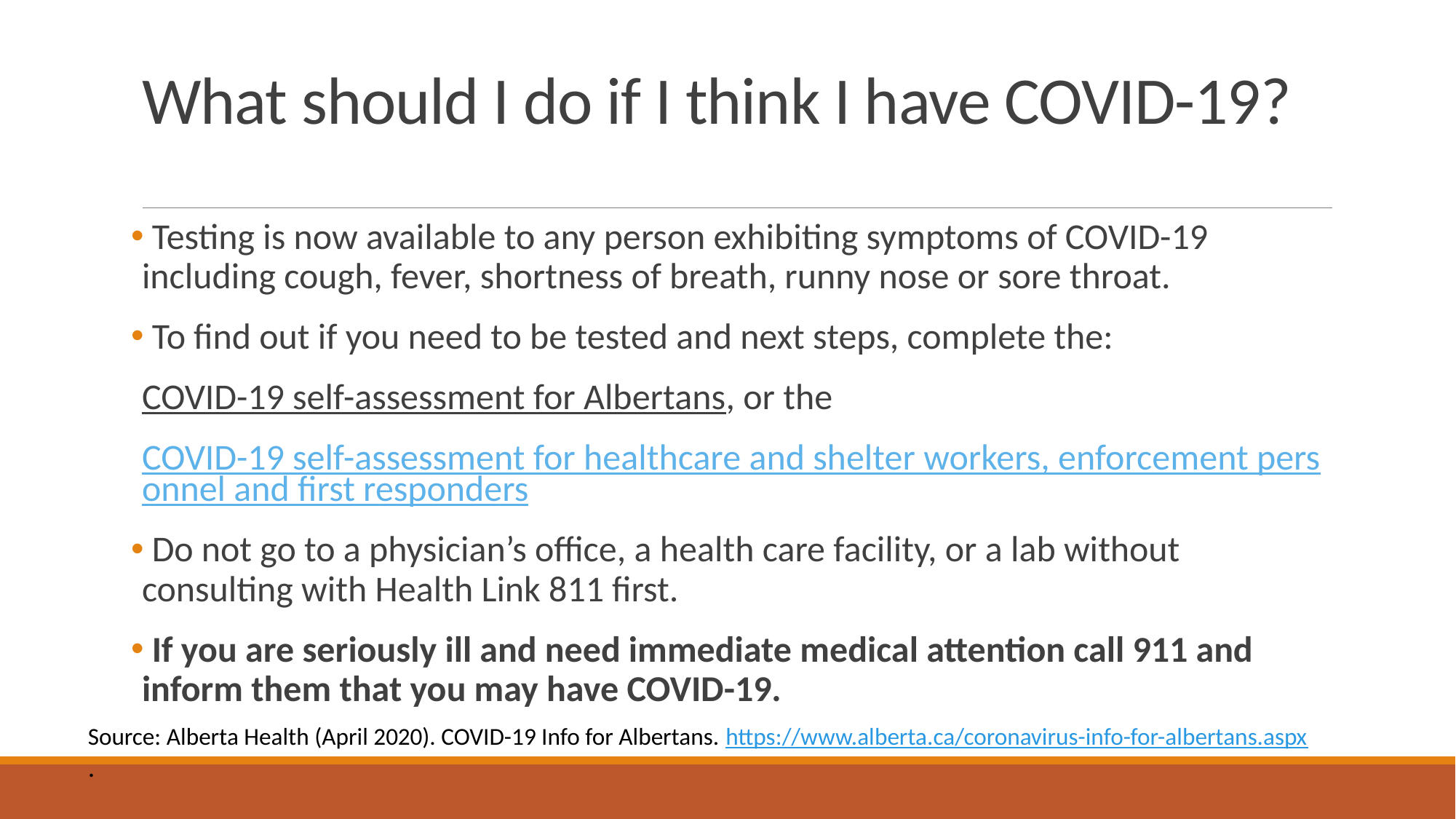

# What should I do if I think I have COVID-19?
 Testing is now available to any person exhibiting symptoms of COVID-19 including cough, fever, shortness of breath, runny nose or sore throat.
 To find out if you need to be tested and next steps, complete the:
COVID-19 self-assessment for Albertans, or the
COVID-19 self-assessment for healthcare and shelter workers, enforcement personnel and first responders
 Do not go to a physician’s office, a health care facility, or a lab without consulting with Health Link 811 first.
 If you are seriously ill and need immediate medical attention call 911 and inform them that you may have COVID-19.
Source: Alberta Health (April 2020). COVID-19 Info for Albertans. https://www.alberta.ca/coronavirus-info-for-albertans.aspx
.